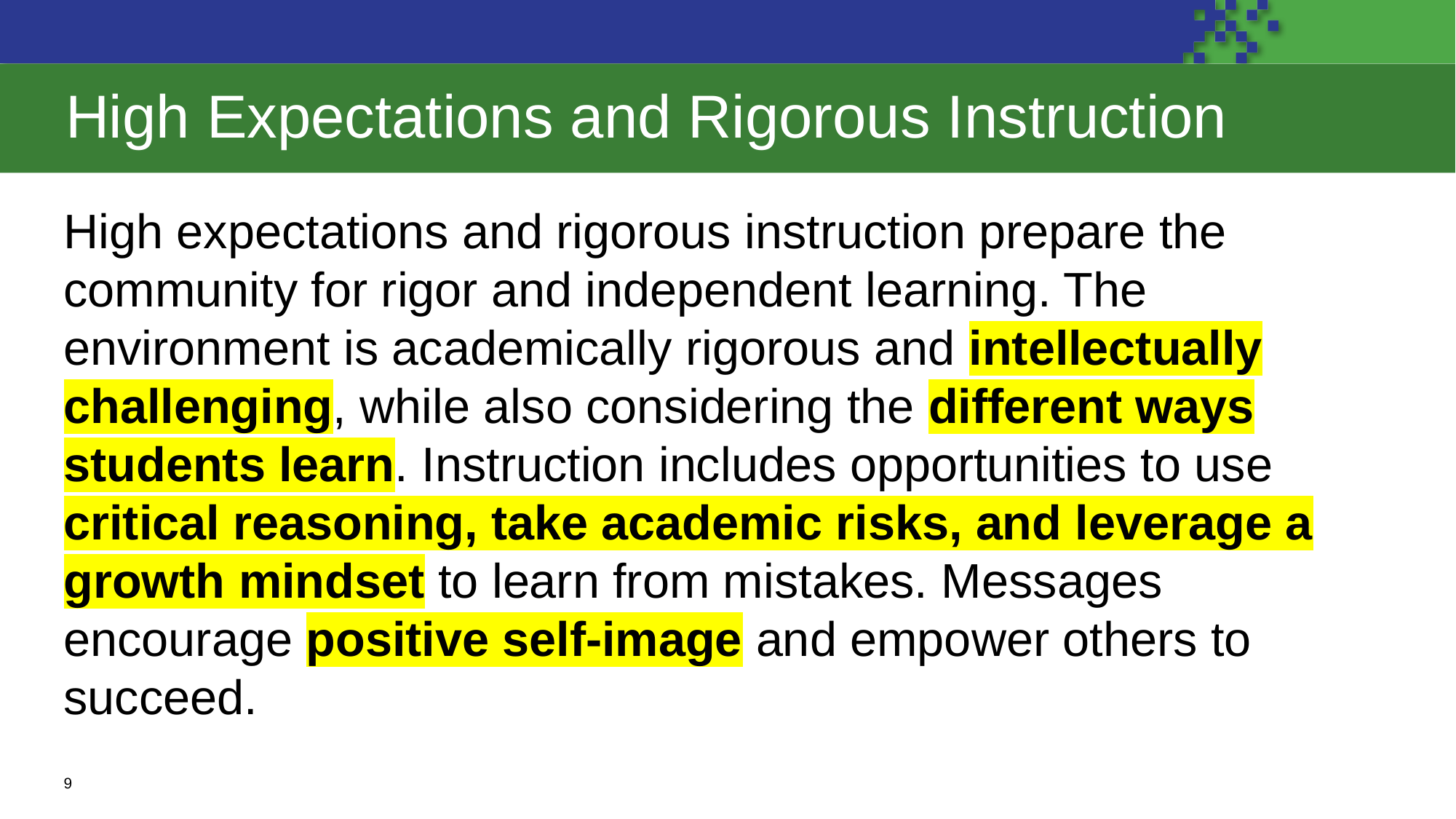

# High Expectations and Rigorous Instruction
High expectations and rigorous instruction prepare the community for rigor and independent learning. The environment is academically rigorous and intellectually challenging, while also considering the different ways students learn. Instruction includes opportunities to use critical reasoning, take academic risks, and leverage a growth mindset to learn from mistakes. Messages encourage positive self-image and empower others to succeed.
9